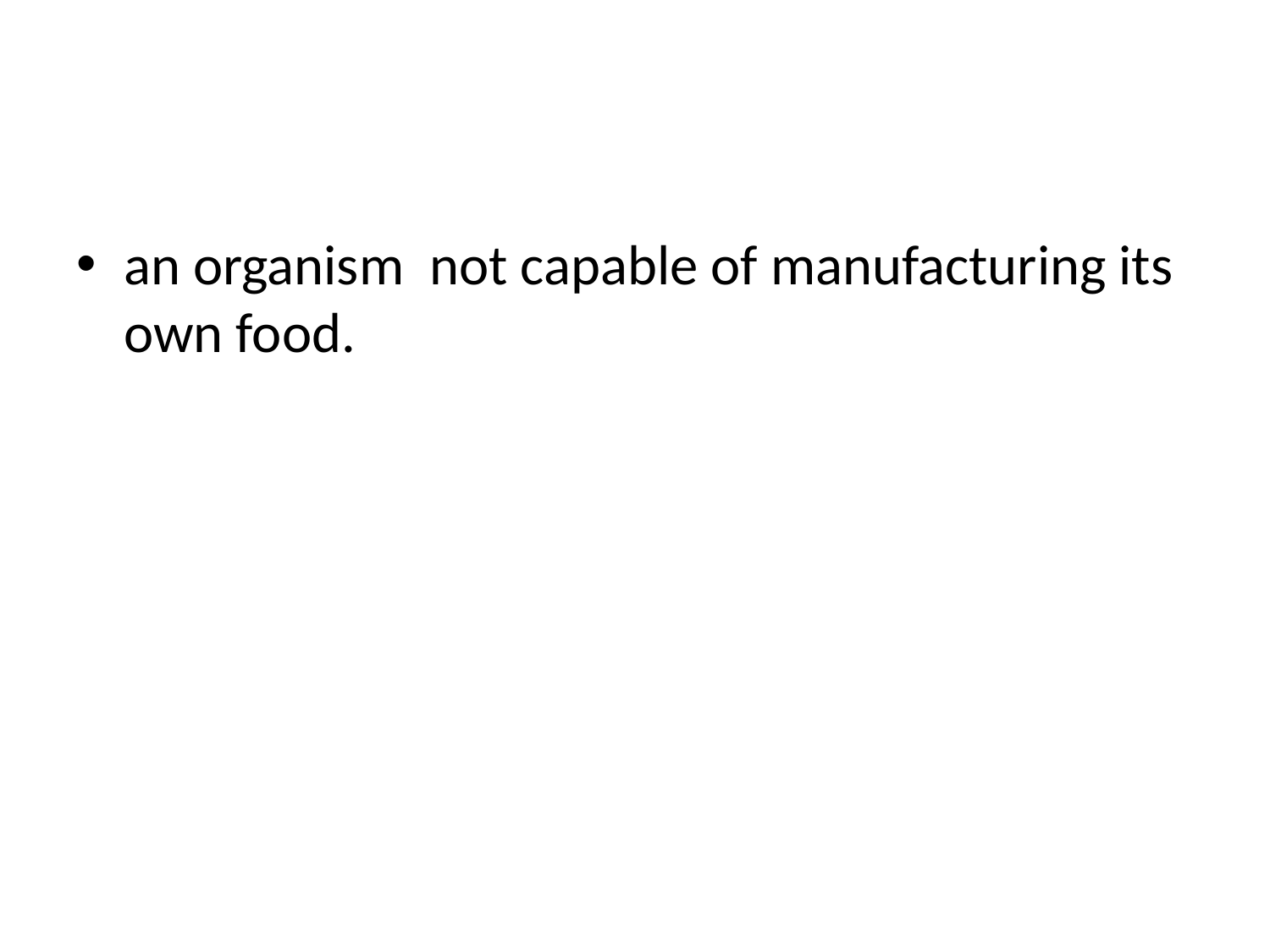

#
an organism  not capable of manufacturing its own food.